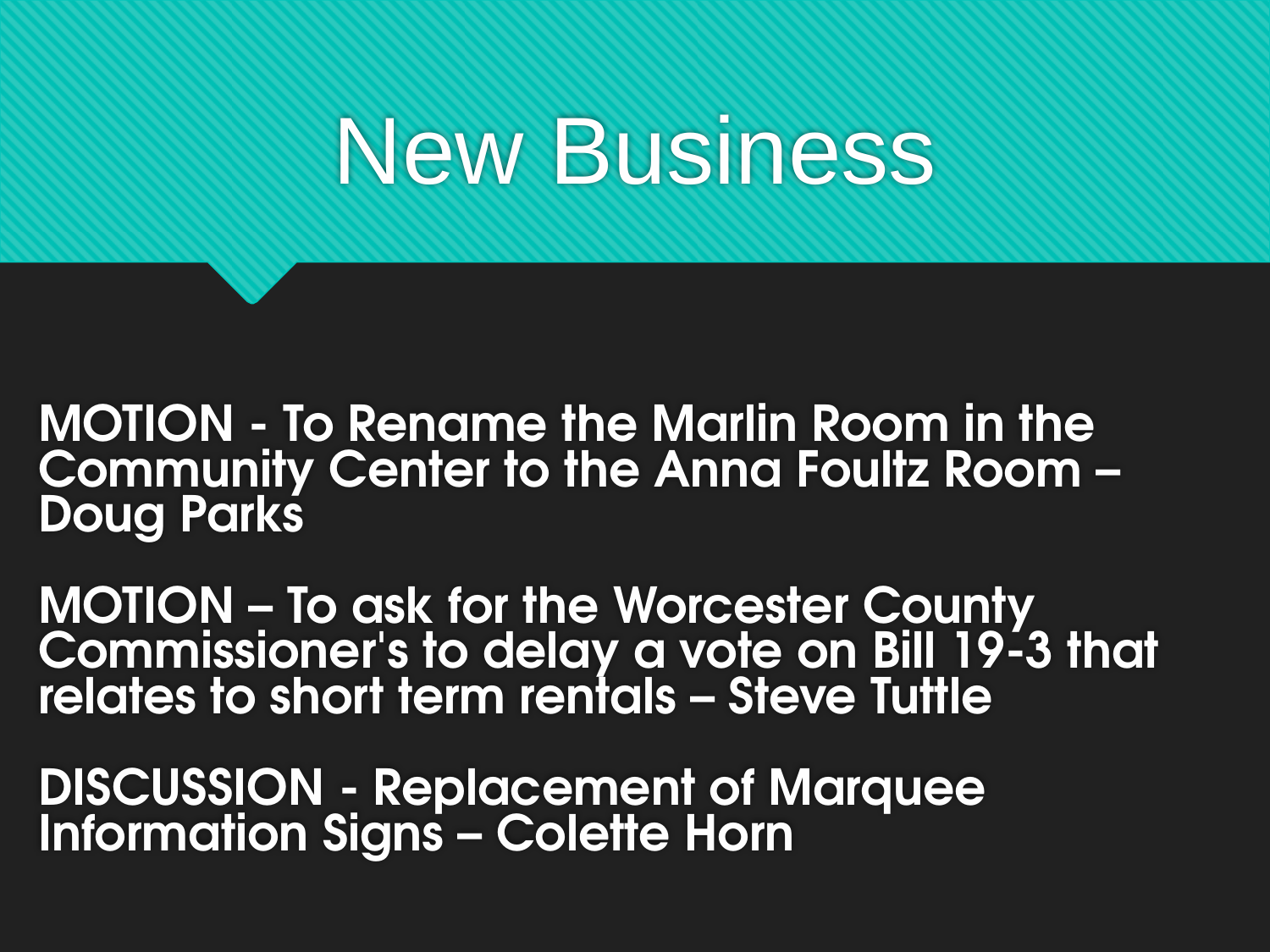

New Business
# MOTION - To Rename the Marlin Room in the Community Center to the Anna Foultz Room – Doug Parks MOTION – To ask for the Worcester County Commissioner's to delay a vote on Bill 19-3 that relates to short term rentals – Steve Tuttle DISCUSSION - Replacement of Marquee Information Signs – Colette Horn